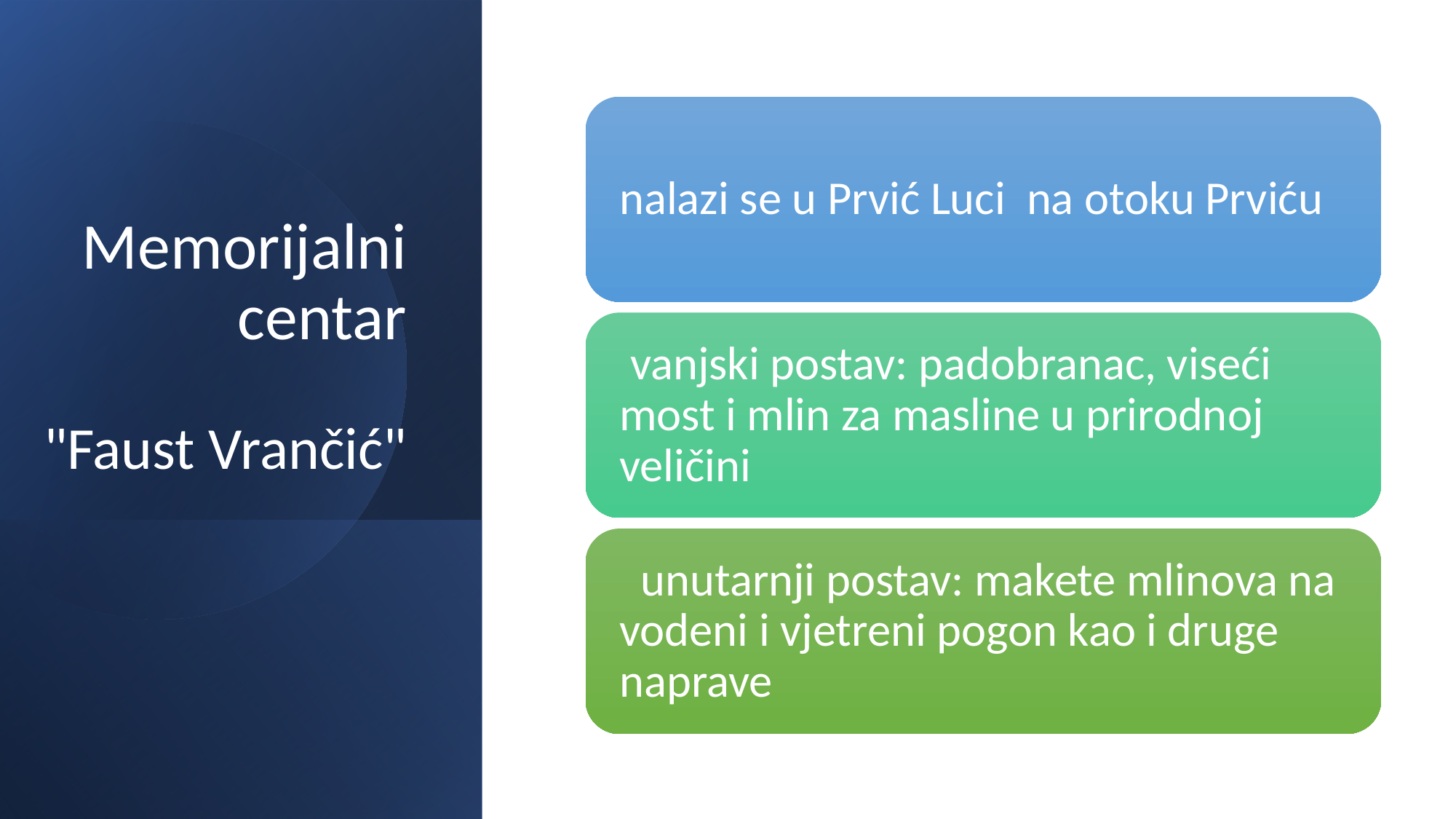

nalazi se u Prvić Luci  na otoku Prviću
 vanjski postav: padobranac, viseći most i mlin za masline u prirodnoj veličini
  unutarnji postav: makete mlinova na vodeni i vjetreni pogon kao i druge naprave

# Memorijalni centar  "Faust Vrančić"